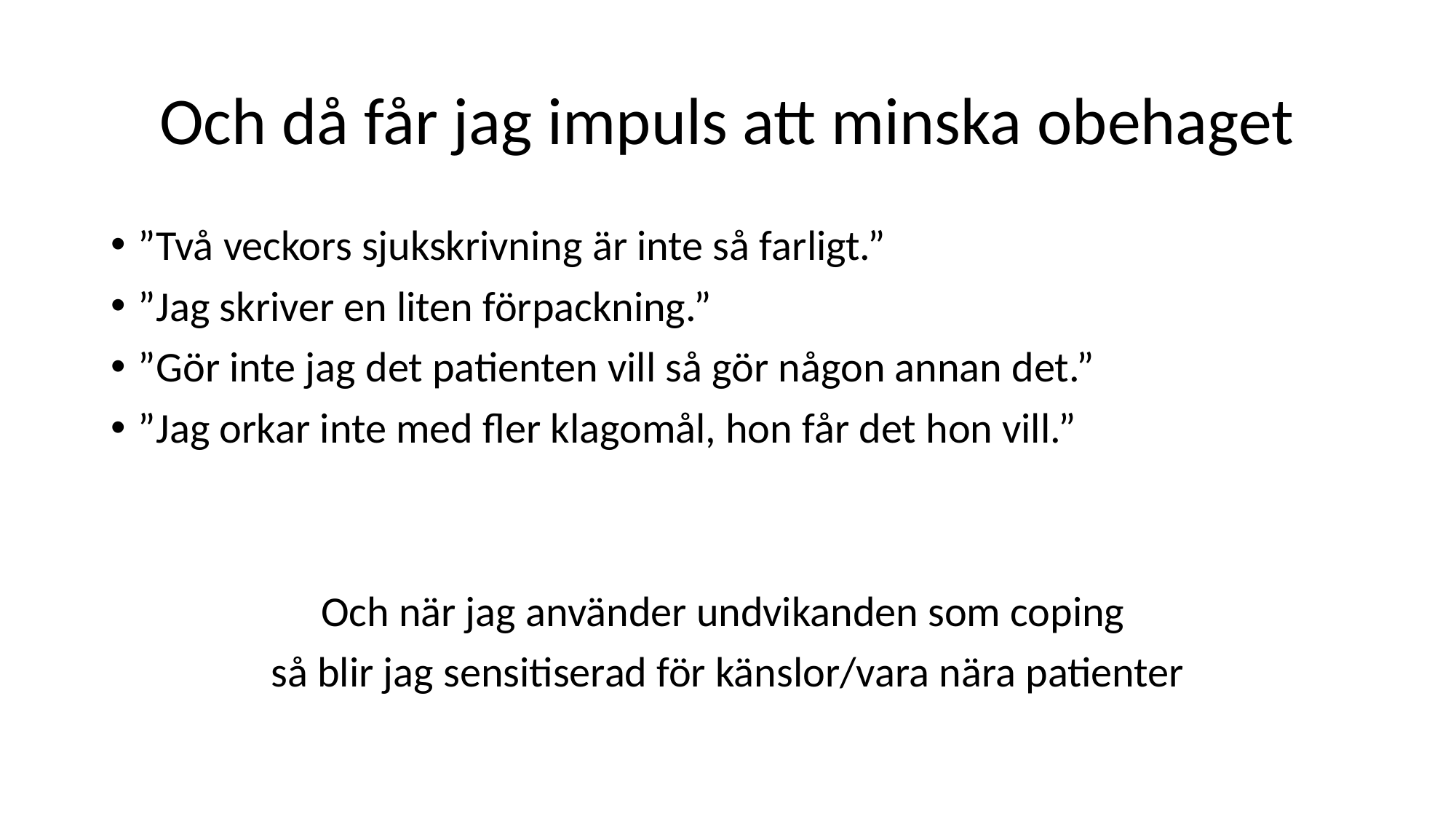

# Och då får jag impuls att minska obehaget
”Två veckors sjukskrivning är inte så farligt.”
”Jag skriver en liten förpackning.”
”Gör inte jag det patienten vill så gör någon annan det.”
”Jag orkar inte med fler klagomål, hon får det hon vill.”

Och när jag använder undvikanden som coping
så blir jag sensitiserad för känslor/vara nära patienter